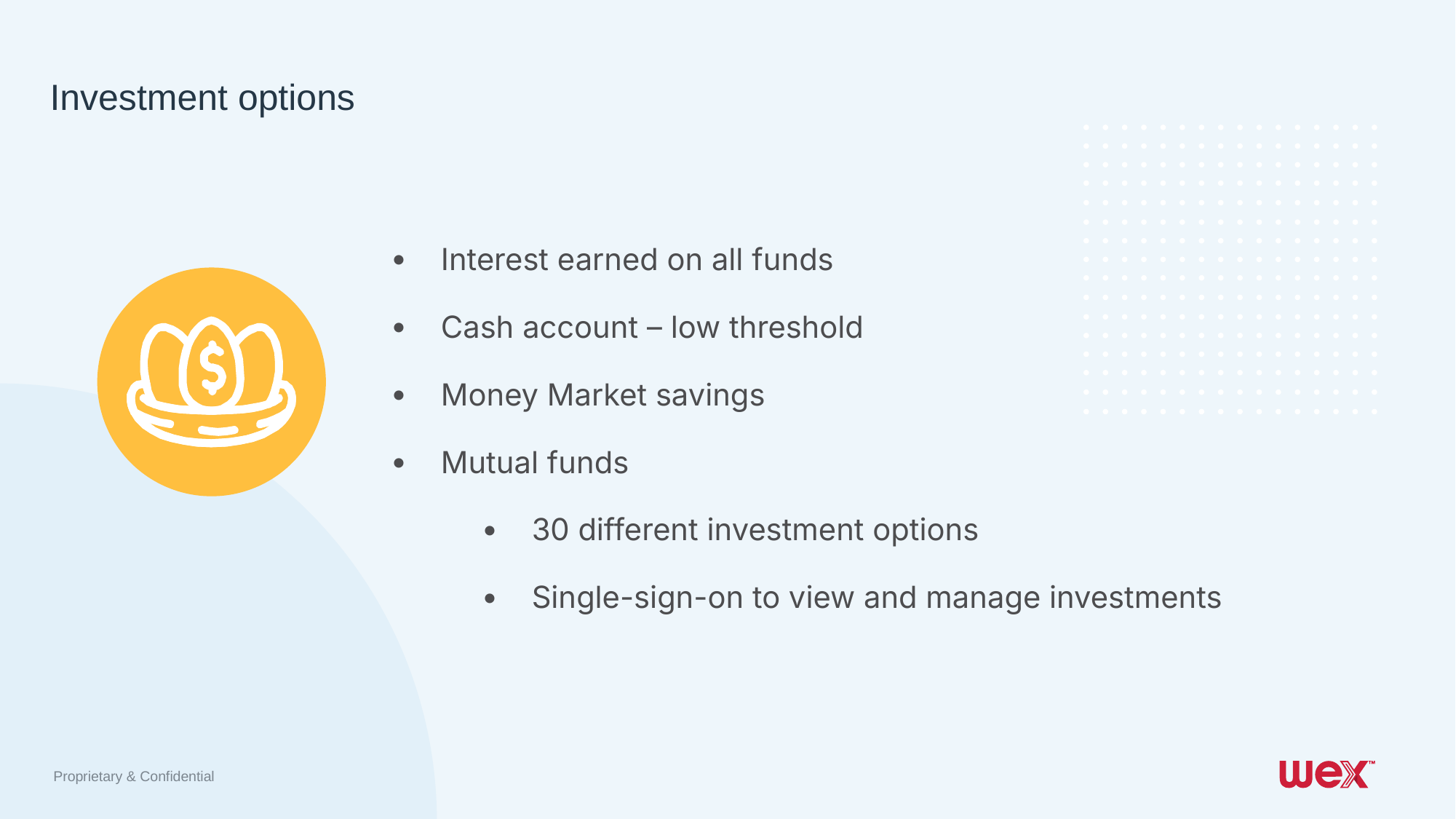

# Investment options
Interest earned on all funds
Cash account – low threshold
Money Market savings
Mutual funds
30 different investment options
Single-sign-on to view and manage investments